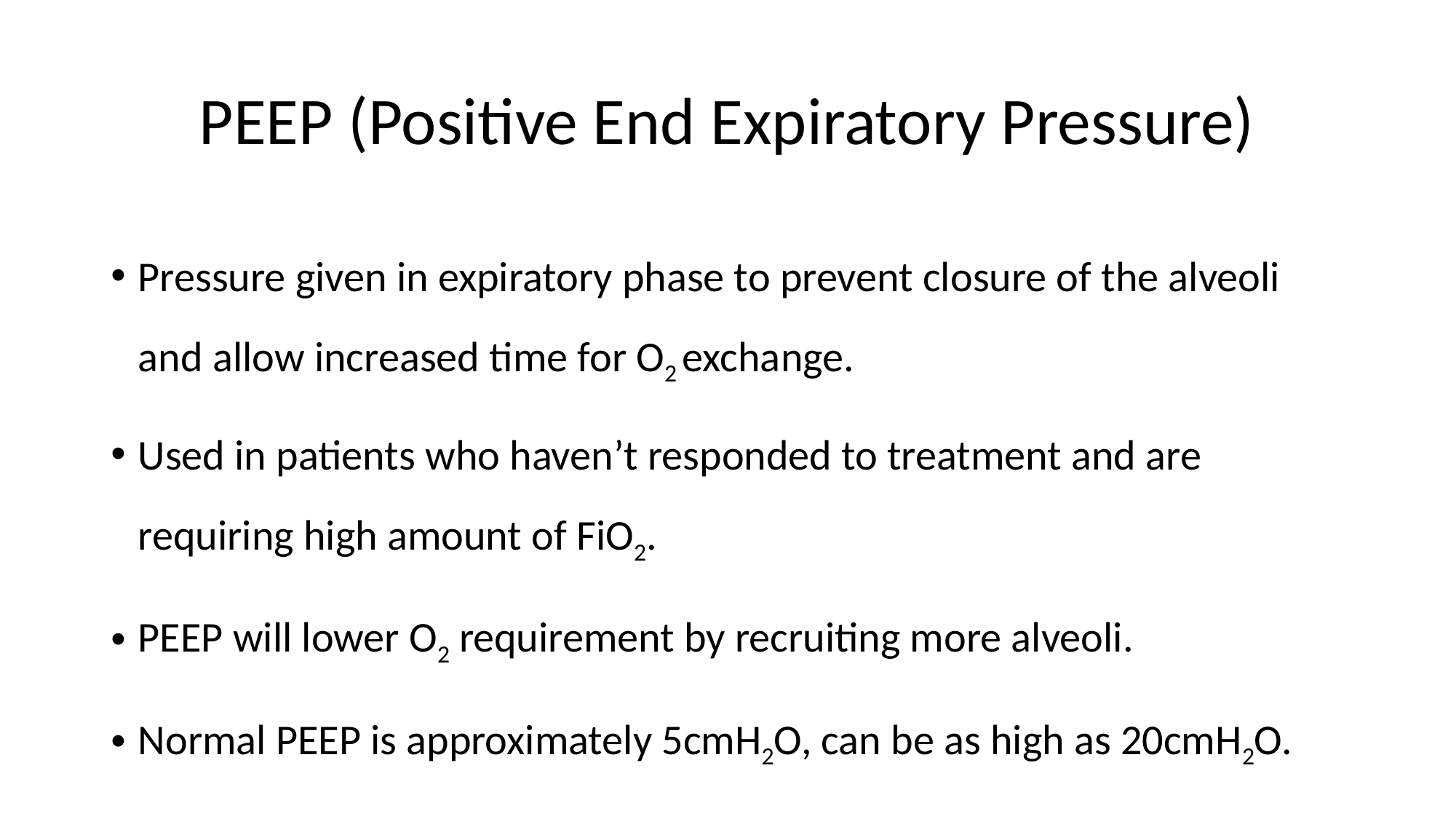

# PEEP (Positive End Expiratory Pressure)
Pressure given in expiratory phase to prevent closure of the alveoli and allow increased time for O2 exchange.
Used in patients who haven’t responded to treatment and are requiring high amount of FiO2.
PEEP will lower O2 requirement by recruiting more alveoli.
Normal PEEP is approximately 5cmH2O, can be as high as 20cmH2O.